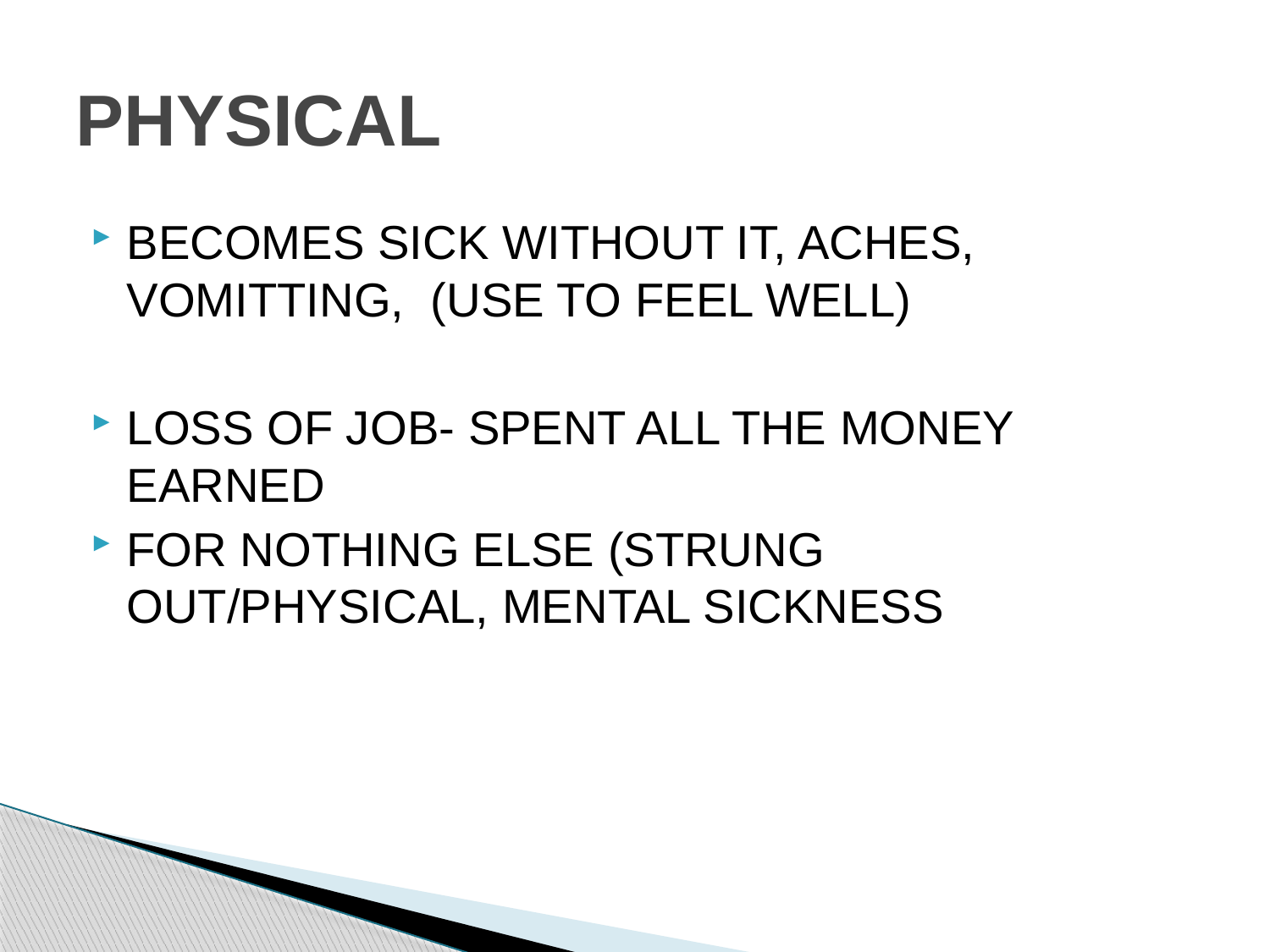

# PHYSICAL
BECOMES SICK WITHOUT IT, ACHES, VOMITTING,  (USE TO FEEL WELL)

LOSS OF JOB- SPENT ALL THE MONEY EARNED
FOR NOTHING ELSE (STRUNG OUT/PHYSICAL, MENTAL SICKNESS